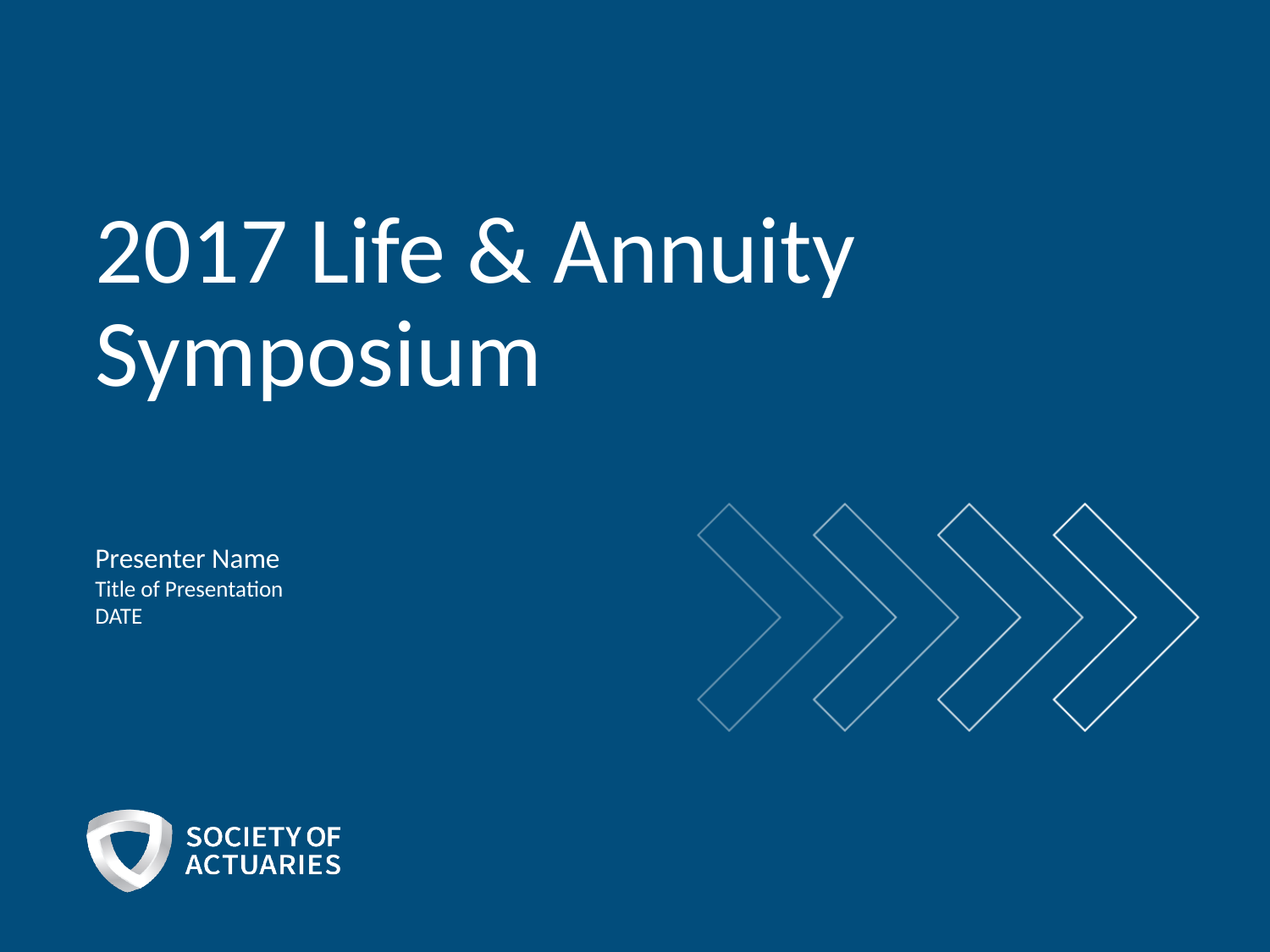

# 2017 Life & Annuity Symposium
Presenter Name
Title of Presentation
DATE